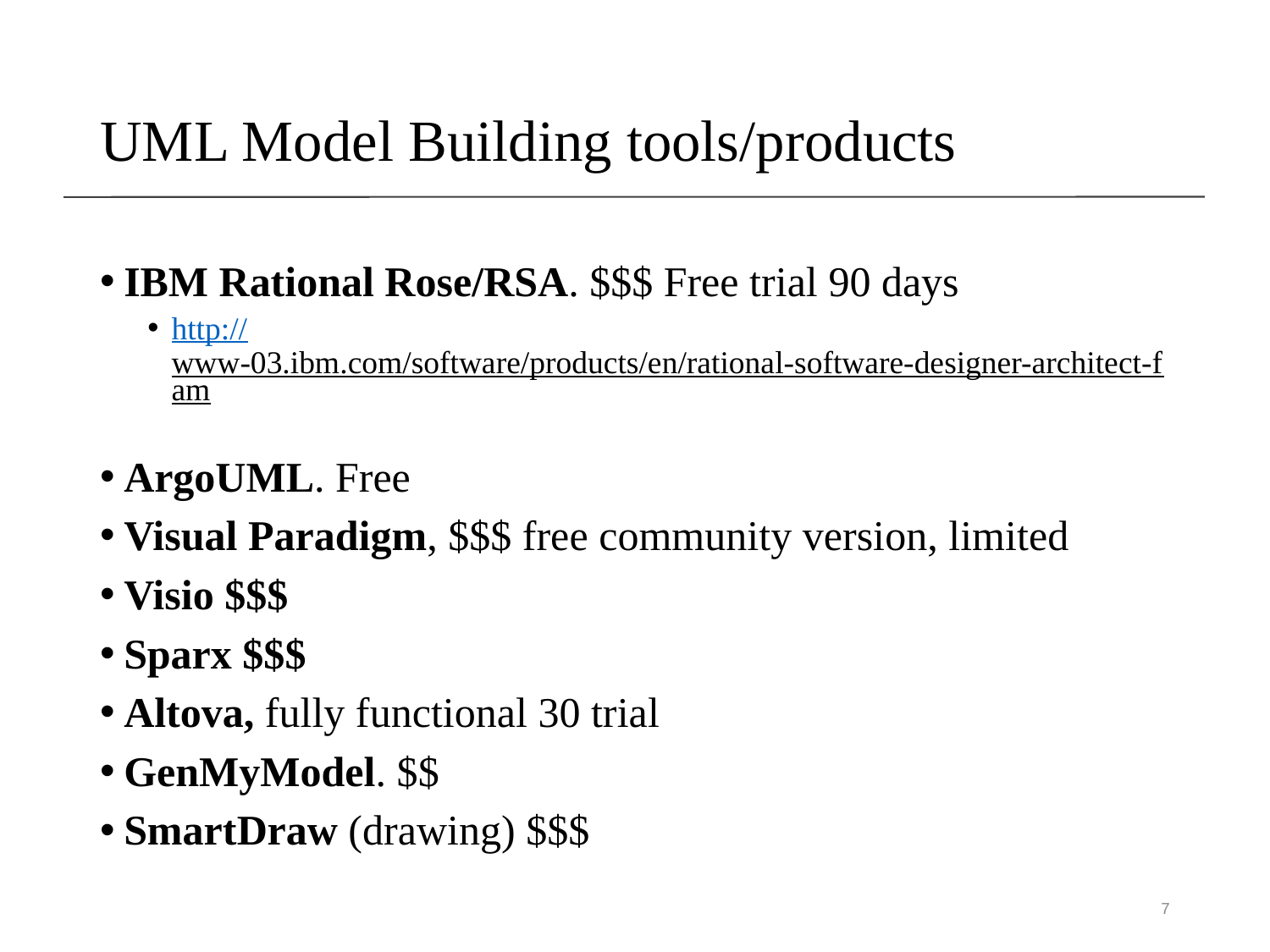

# UML Model Building tools/products
IBM Rational Rose/RSA. $$$ Free trial 90 days
http://www-03.ibm.com/software/products/en/rational-software-designer-architect-fam
ArgoUML. Free
Visual Paradigm, $$$ free community version, limited
Visio $$$
Sparx $$$
Altova, fully functional 30 trial
GenMyModel. $$
SmartDraw (drawing) $$$

7